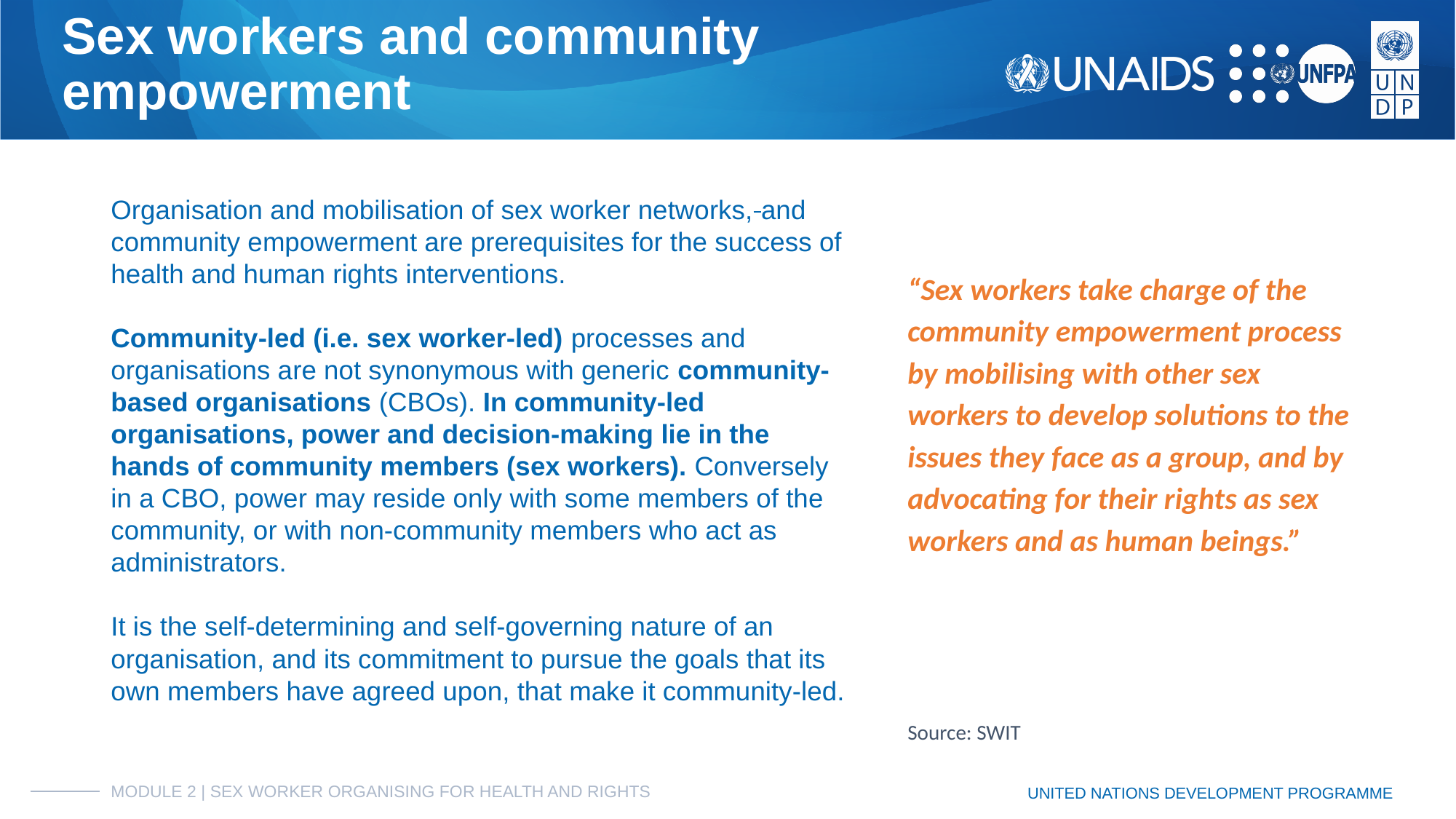

# Sex workers and community
empowerment
Organisation and mobilisation of sex worker networks, and community empowerment are prerequisites for the success of health and human rights interventions.

Community-led (i.e. sex worker-led) processes and organisations are not synonymous with generic community-based organisations (CBOs). In community-led organisations, power and decision-making lie in the hands of community members (sex workers). Conversely in a CBO, power may reside only with some members of the community, or with non-community members who act as administrators.

It is the self-determining and self-governing nature of an organisation, and its commitment to pursue the goals that its own members have agreed upon, that make it community-led.
“Sex workers take charge of the community empowerment process by mobilising with other sex workers to develop solutions to the issues they face as a group, and by advocating for their rights as sex workers and as human beings.”
Source: SWIT
MODULE 2 | SEX WORKER ORGANISING FOR HEALTH AND RIGHTS